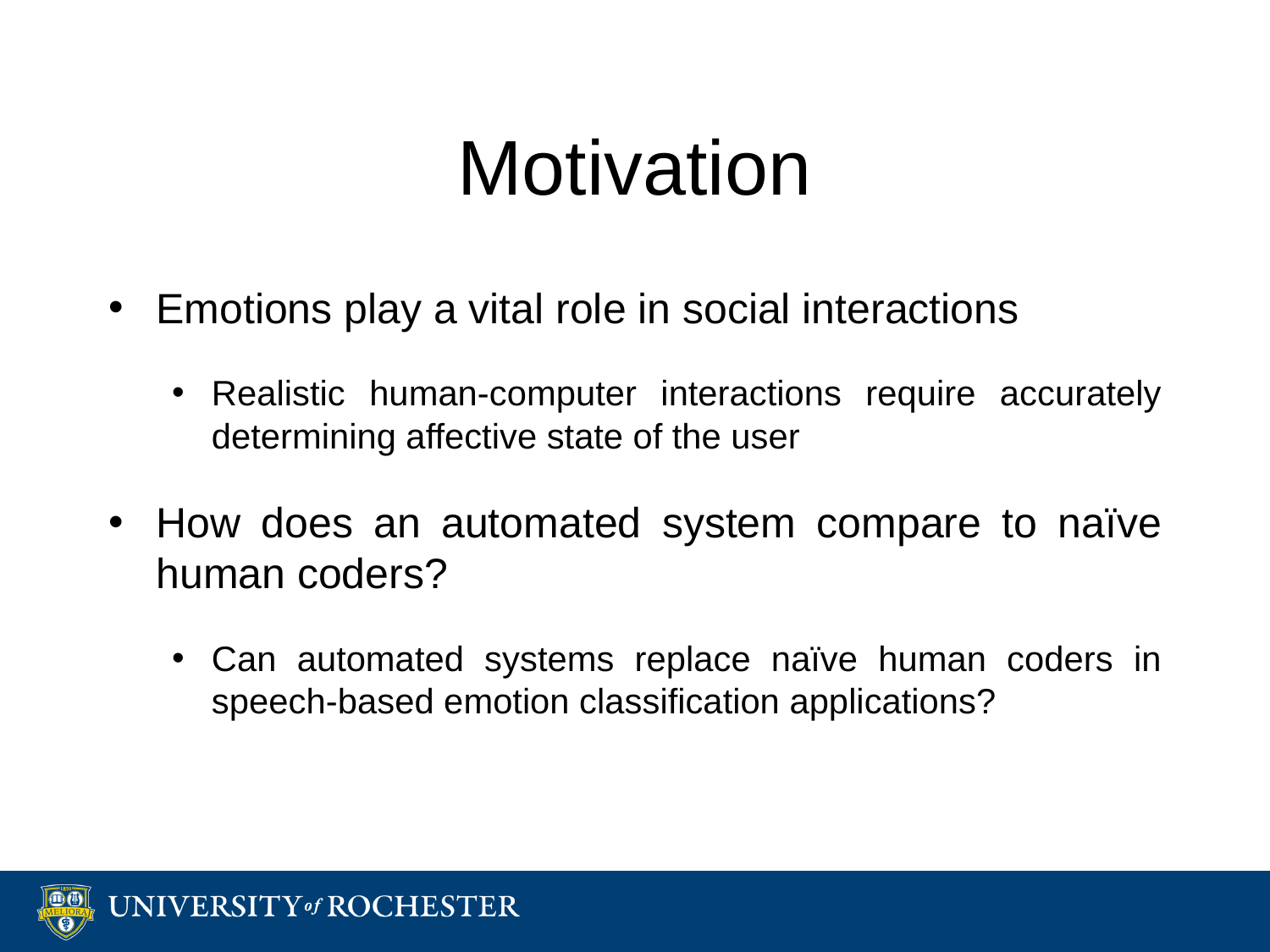

# Motivation
Emotions play a vital role in social interactions
Realistic human-computer interactions require accurately determining affective state of the user
How does an automated system compare to naïve human coders?
Can automated systems replace naïve human coders in speech-based emotion classification applications?